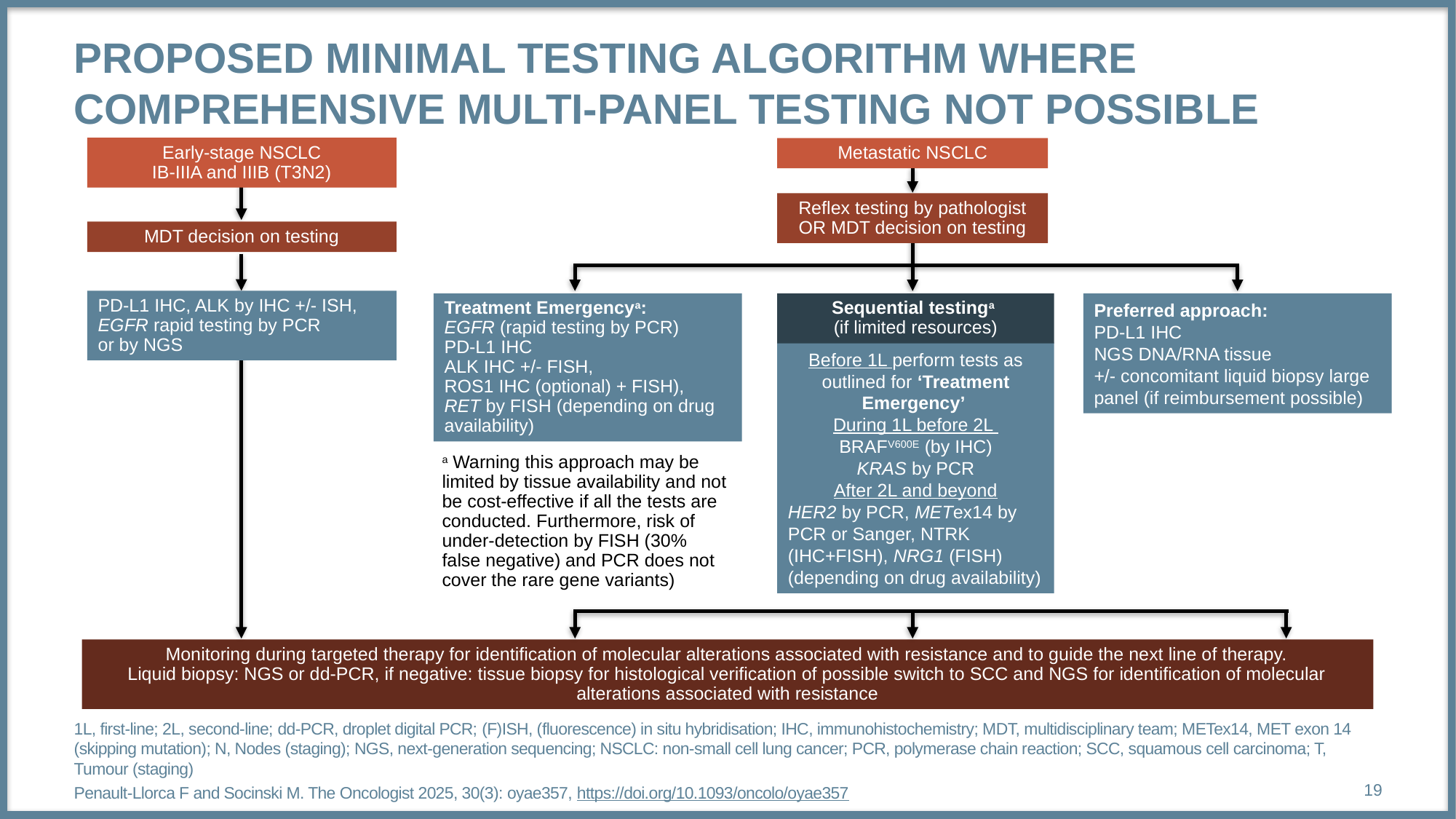

# Proposed minimal testing algorithm where comprehensive multi-panel testing not possible
Early-stage NSCLC
IB-IIIA and IIIB (T3N2)
Metastatic NSCLC
Reflex testing by pathologist OR MDT decision on testing
MDT decision on testing
PD-L1 IHC, ALK by IHC +/- ISH,
EGFR rapid testing by PCR
or by NGS
Treatment Emergencya:
EGFR (rapid testing by PCR)
PD-L1 IHC
ALK IHC +/- FISH,
ROS1 IHC (optional) + FISH),
RET by FISH (depending on drug availability)
Sequential testinga
(if limited resources)
Preferred approach:
PD-L1 IHC
NGS DNA/RNA tissue
+/- concomitant liquid biopsy large panel (if reimbursement possible)
Before 1L perform tests as outlined for ‘Treatment Emergency’
During 1L before 2L
BRAFV600E (by IHC)
KRAS by PCR
After 2L and beyond
HER2 by PCR, METex14 by PCR or Sanger, NTRK (IHC+FISH), NRG1 (FISH)
(depending on drug availability)
a Warning this approach may be limited by tissue availability and not be cost-effective if all the tests are conducted. Furthermore, risk of under-detection by FISH (30% false negative) and PCR does not cover the rare gene variants)
Monitoring during targeted therapy for identification of molecular alterations associated with resistance and to guide the next line of therapy.
Liquid biopsy: NGS or dd-PCR, if negative: tissue biopsy for histological verification of possible switch to SCC and NGS for identification of molecular alterations associated with resistance
1L, first-line; 2L, second-line; dd-PCR, droplet digital PCR; (F)ISH, (fluorescence) in situ hybridisation; IHC, immunohistochemistry; MDT, multidisciplinary team; METex14, MET exon 14 (skipping mutation); N, Nodes (staging); NGS, next-generation sequencing; NSCLC: non-small cell lung cancer; PCR, polymerase chain reaction; SCC, squamous cell carcinoma; T, Tumour (staging)
Penault-Llorca F and Socinski M. The Oncologist 2025, 30(3): oyae357, https://doi.org/10.1093/oncolo/oyae357
19